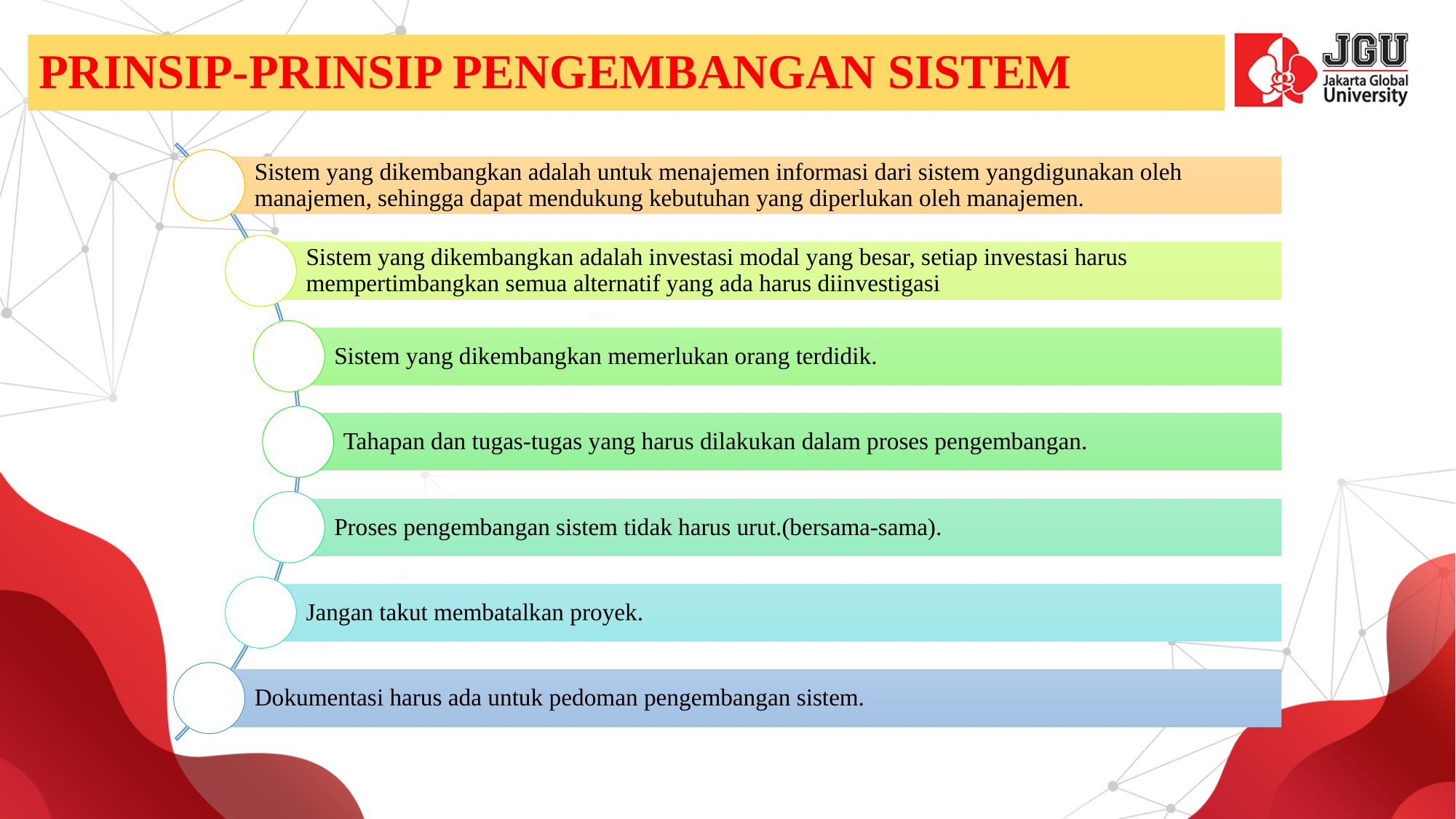

# PRINSIP-PRINSIP PENGEMBANGAN SISTEM
Sistem yang dikembangkan adalah untuk menajemen informasi dari sistem yangdigunakan oleh manajemen, sehingga dapat mendukung kebutuhan yang diperlukan oleh manajemen.
Sistem yang dikembangkan adalah investasi modal yang besar, setiap investasi harus mempertimbangkan semua alternatif yang ada harus diinvestigasi
Sistem yang dikembangkan memerlukan orang terdidik.
Tahapan dan tugas-tugas yang harus dilakukan dalam proses pengembangan.
Proses pengembangan sistem tidak harus urut.(bersama-sama).
Jangan takut membatalkan proyek.
Dokumentasi harus ada untuk pedoman pengembangan sistem.